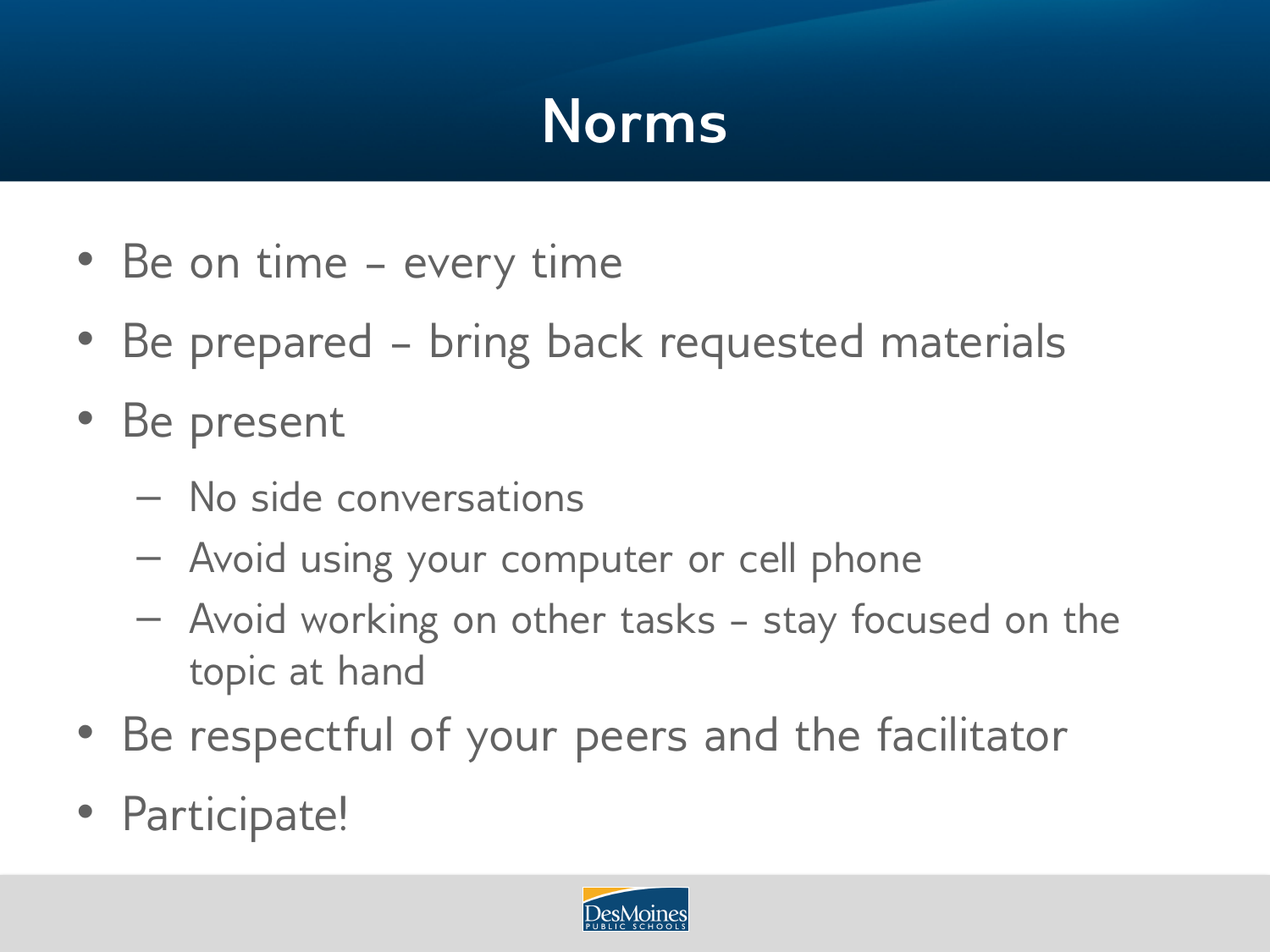

# Norms
Be on time – every time
Be prepared – bring back requested materials
Be present
No side conversations
Avoid using your computer or cell phone
Avoid working on other tasks – stay focused on the topic at hand
Be respectful of your peers and the facilitator
Participate!